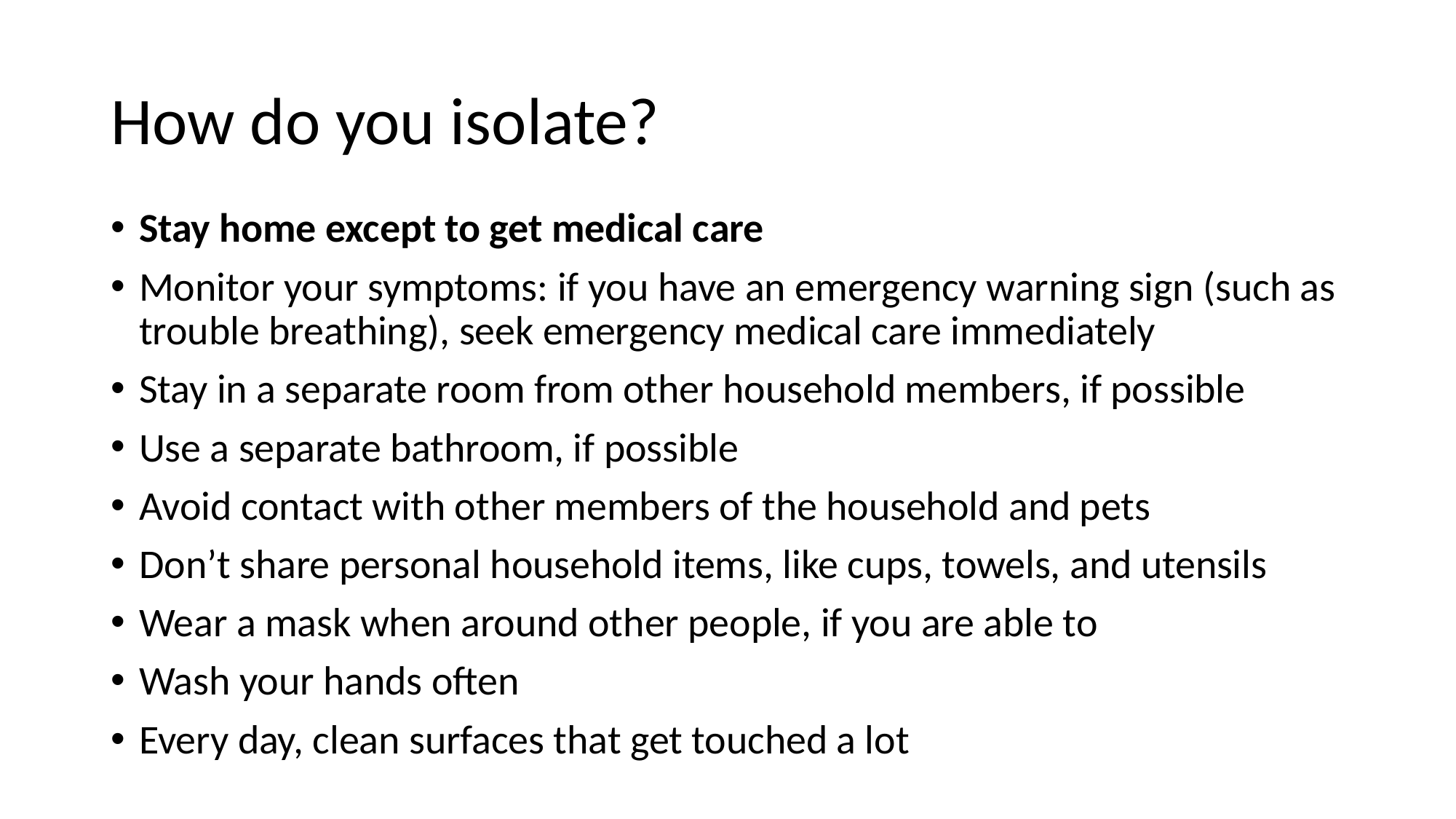

# How do you isolate?
Stay home except to get medical care
Monitor your symptoms: if you have an emergency warning sign (such as trouble breathing), seek emergency medical care immediately
Stay in a separate room from other household members, if possible
Use a separate bathroom, if possible
Avoid contact with other members of the household and pets
Don’t share personal household items, like cups, towels, and utensils
Wear a mask when around other people, if you are able to
Wash your hands often
Every day, clean surfaces that get touched a lot